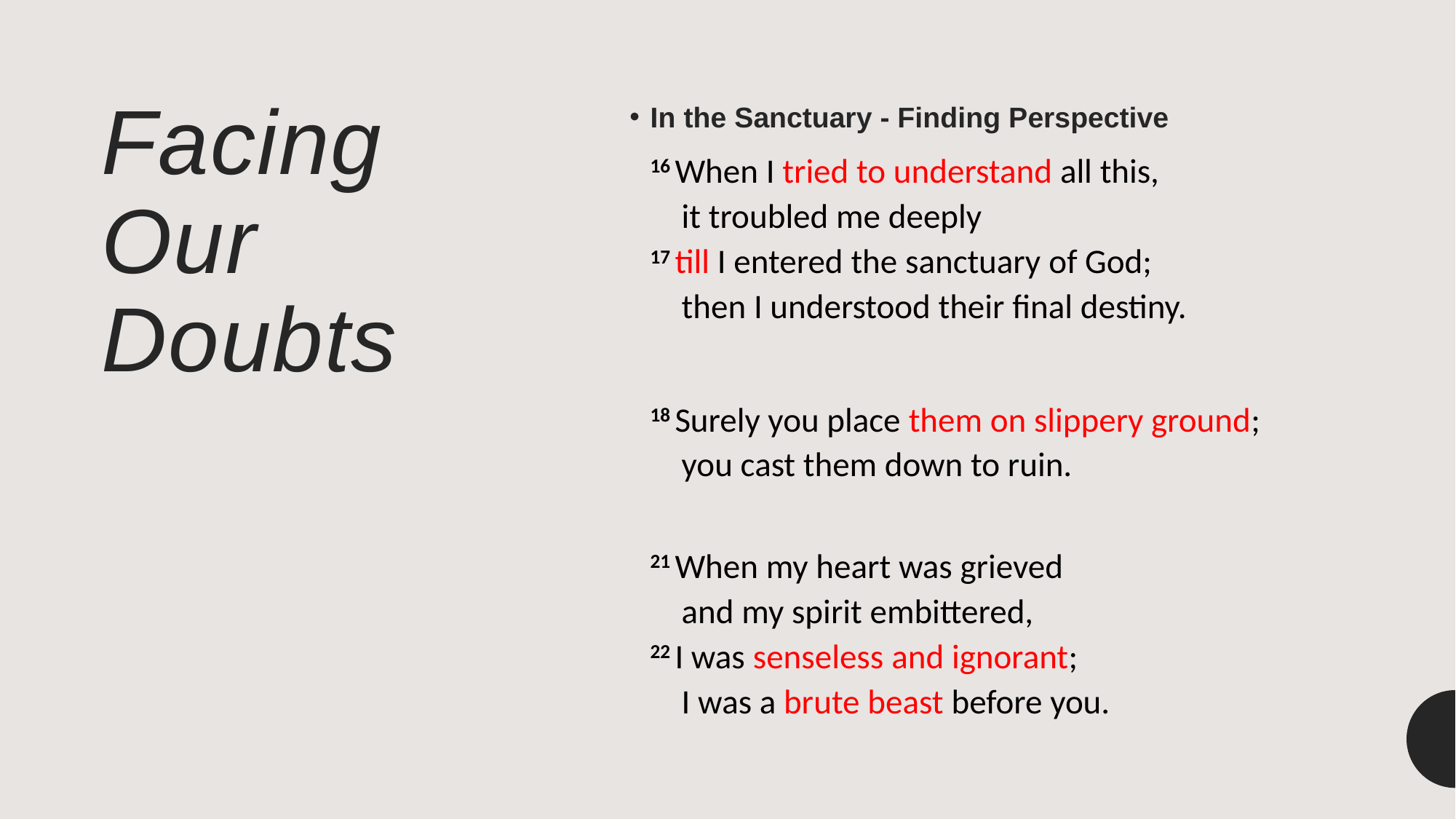

# Facing Our Doubts
In the Sanctuary - Finding Perspective
16 When I tried to understand all this,
    it troubled me deeply
17 till I entered the sanctuary of God;
    then I understood their final destiny.

18 Surely you place them on slippery ground;
    you cast them down to ruin.
21 When my heart was grieved
    and my spirit embittered,
22 I was senseless and ignorant;
    I was a brute beast before you.